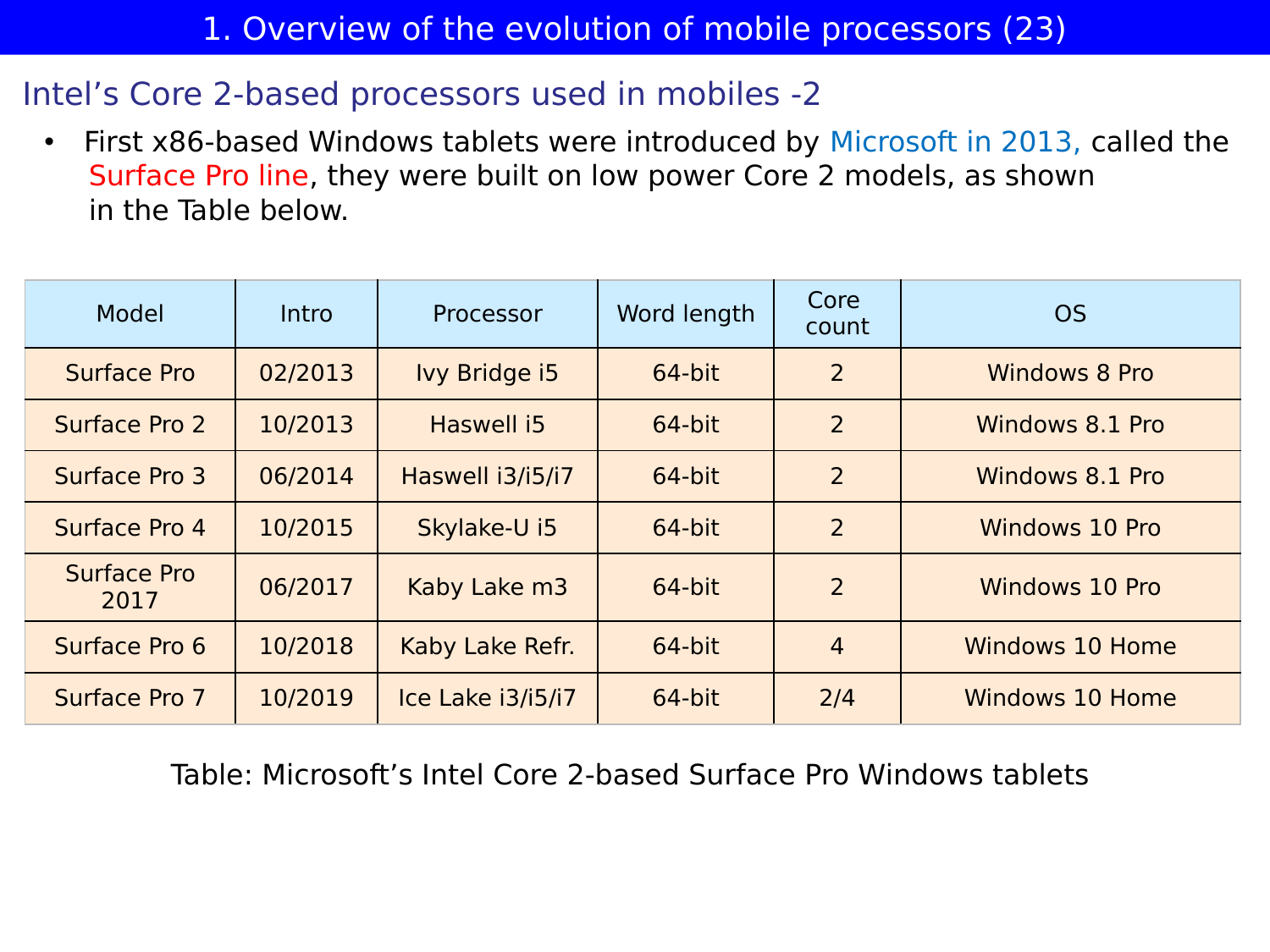

# 1. Overview of the evolution of mobile processors (23)
Intel’s Core 2-based processors used in mobiles -2
First x86-based Windows tablets were introduced by Microsoft in 2013, called the
     Surface Pro line, they were built on low power Core 2 models, as shown
     in the Table below.
| Model | Intro | Processor | Word length | Core count | OS |
| --- | --- | --- | --- | --- | --- |
| Surface Pro | 02/2013 | Ivy Bridge i5 | 64-bit | 2 | Windows 8 Pro |
| Surface Pro 2 | 10/2013 | Haswell i5 | 64-bit | 2 | Windows 8.1 Pro |
| Surface Pro 3 | 06/2014 | Haswell i3/i5/i7 | 64-bit | 2 | Windows 8.1 Pro |
| Surface Pro 4 | 10/2015 | Skylake-U i5 | 64-bit | 2 | Windows 10 Pro |
| Surface Pro 2017 | 06/2017 | Kaby Lake m3 | 64-bit | 2 | Windows 10 Pro |
| Surface Pro 6 | 10/2018 | Kaby Lake Refr. | 64-bit | 4 | Windows 10 Home |
| Surface Pro 7 | 10/2019 | Ice Lake i3/i5/i7 | 64-bit | 2/4 | Windows 10 Home |
Table: Microsoft’s Intel Core 2-based Surface Pro Windows tablets